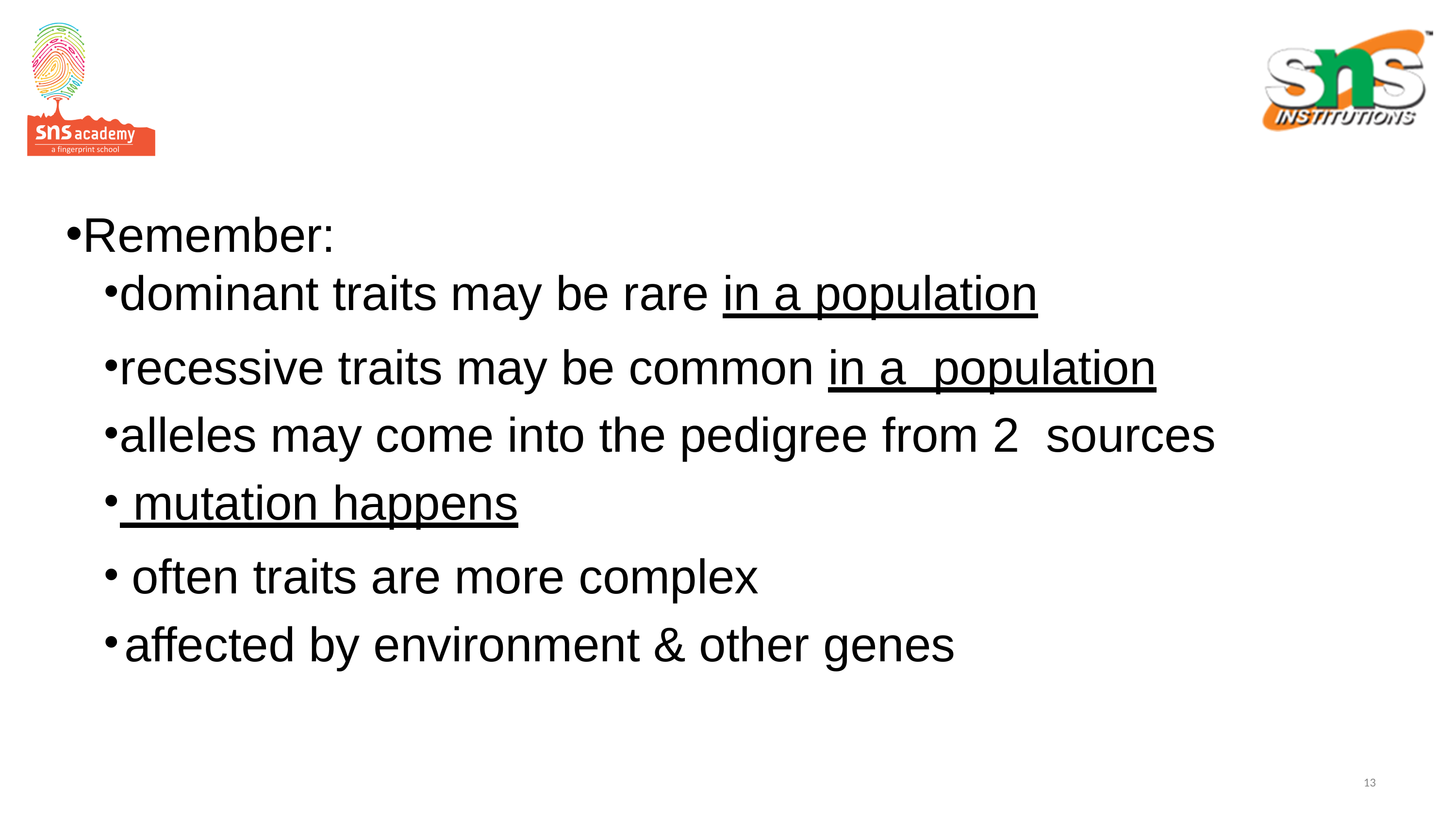

#
Remember:
dominant traits may be rare in a population
recessive traits may be common in a  population
alleles may come into the pedigree from 2  sources
 mutation happens
often traits are more complex
affected by environment & other genes

13